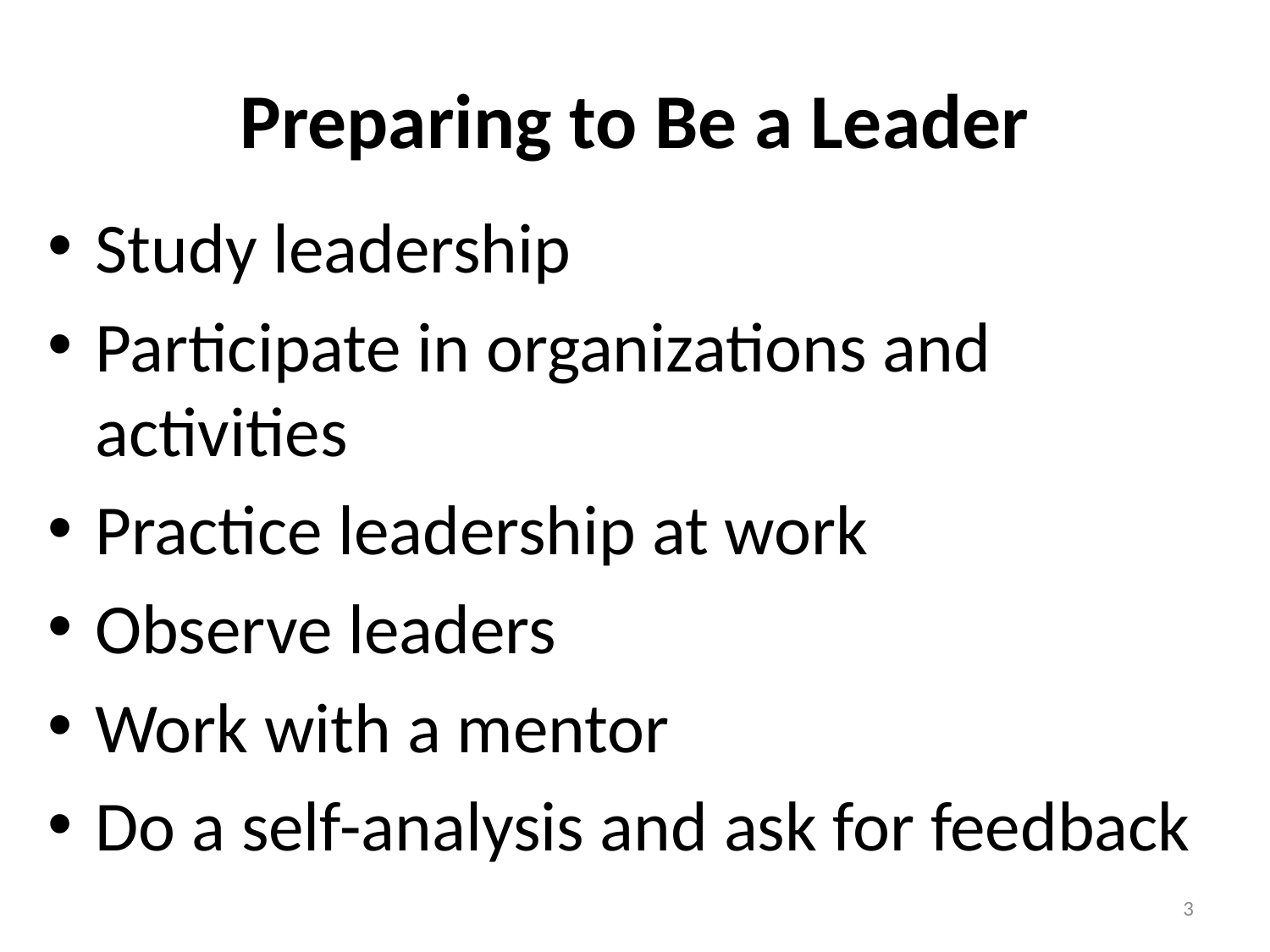

# Preparing to Be a Leader
Study leadership
Participate in organizations and activities
Practice leadership at work
Observe leaders
Work with a mentor
Do a self-analysis and ask for feedback
3